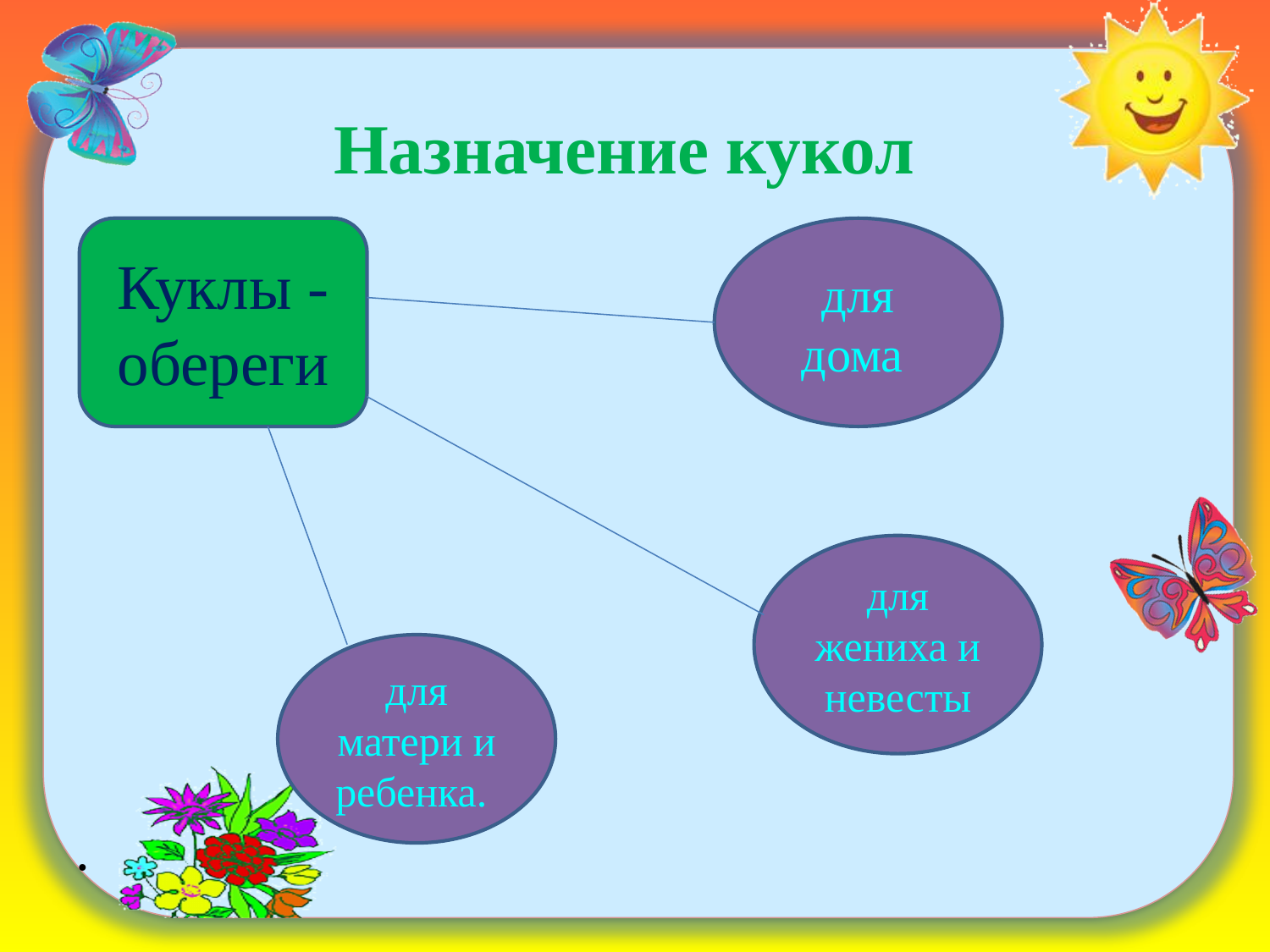

# Назначение кукол .
Куклы - обереги
для дома
для жениха и невесты
для матери и ребенка.